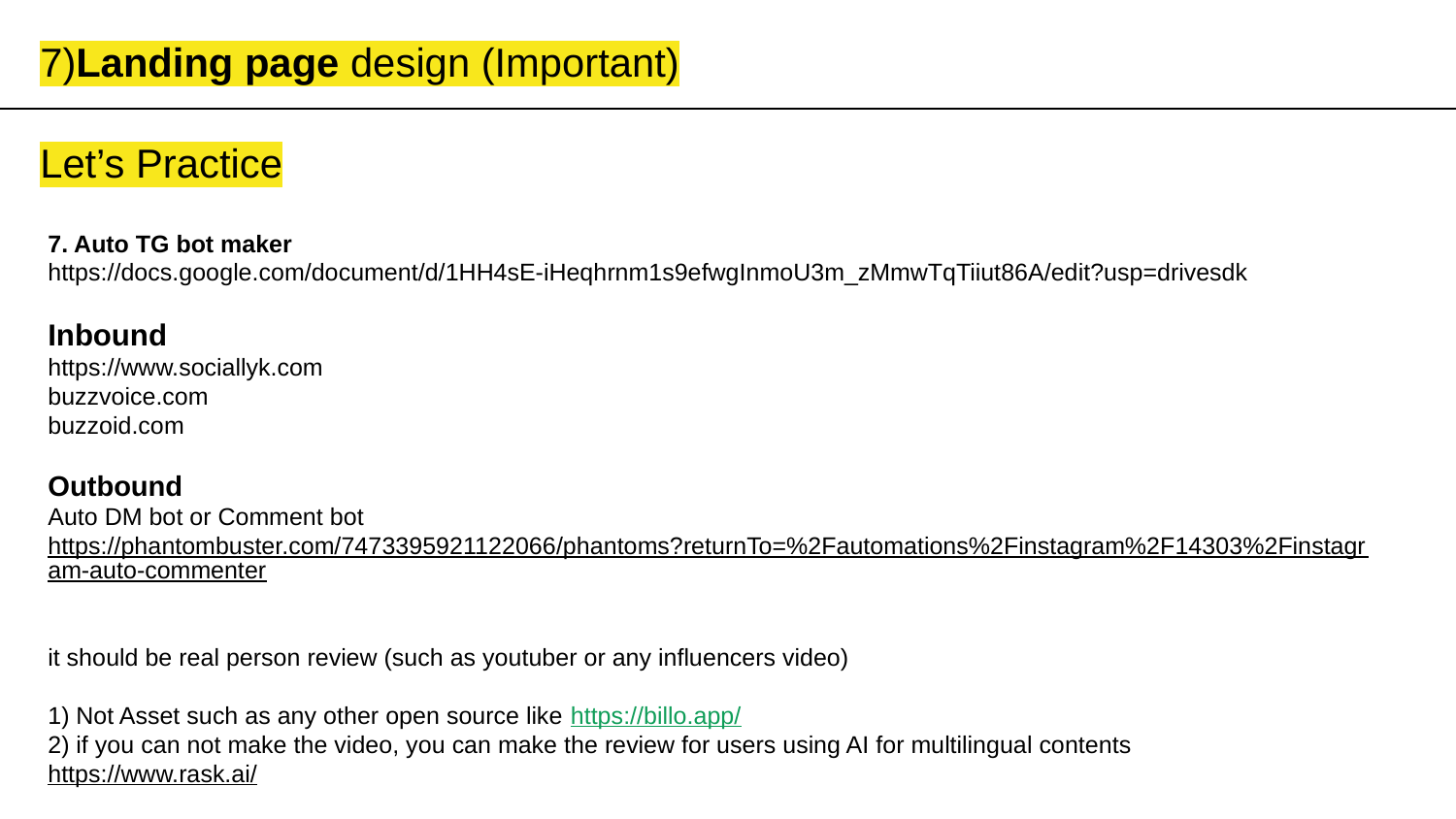

# 7)Landing page design (Important)
Let’s Practice
7. Auto TG bot maker
https://docs.google.com/document/d/1HH4sE-iHeqhrnm1s9efwgInmoU3m_zMmwTqTiiut86A/edit?usp=drivesdk

Inbound
https://www.sociallyk.com
buzzvoice.com
buzzoid.com

Outbound
Auto DM bot or Comment bot
https://phantombuster.com/7473395921122066/phantoms?returnTo=%2Fautomations%2Finstagram%2F14303%2Finstagram-auto-commenter

it should be real person review (such as youtuber or any influencers video)

1) Not Asset such as any other open source like https://billo.app/
2) if you can not make the video, you can make the review for users using AI for multilingual contents
https://www.rask.ai/